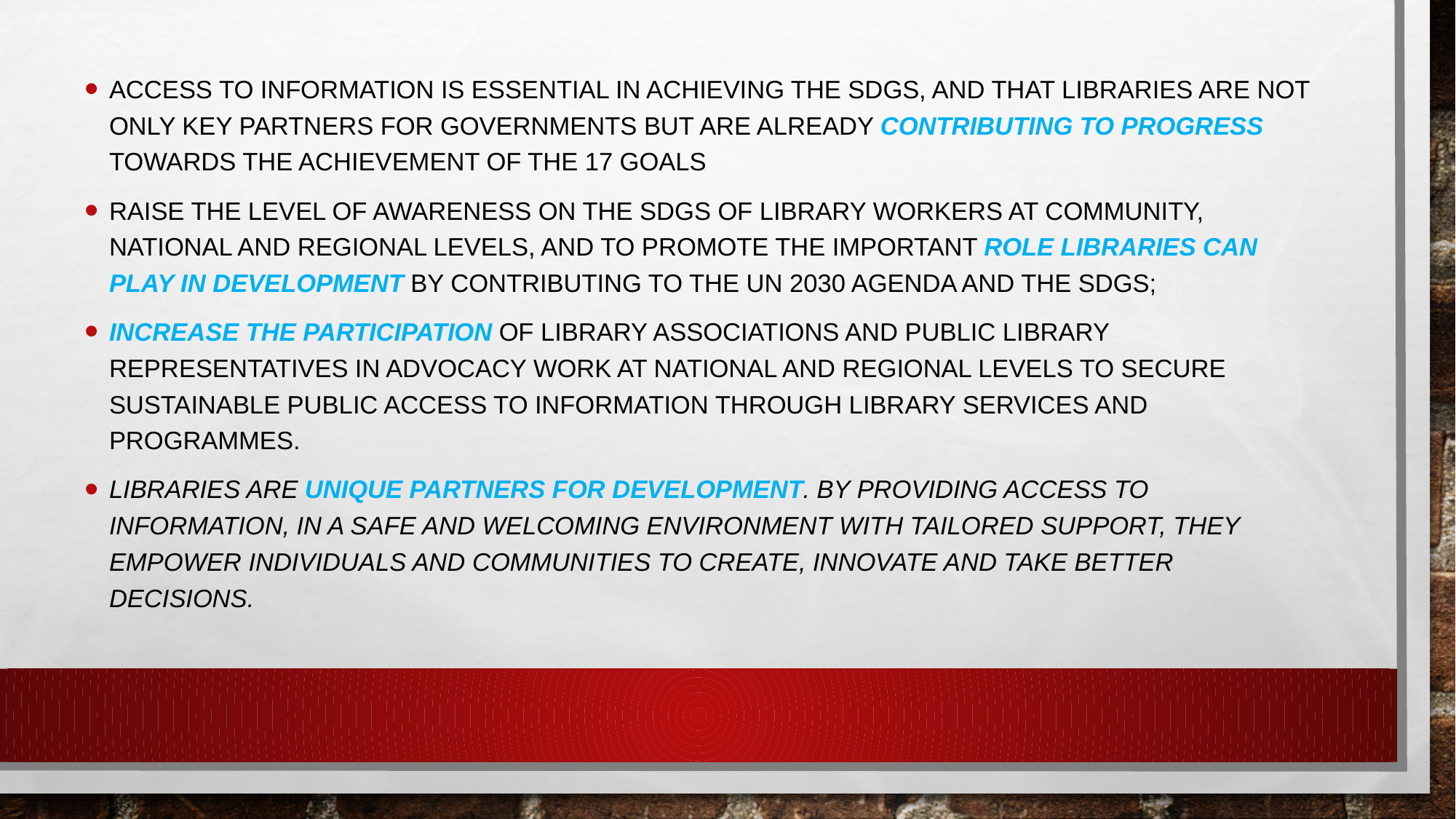

Access to information is essential in achieving the SDGs, and that libraries are not only key partners for governments but are already contributing to progress towards the achievement of the 17 Goals
Raise the level of awareness on the SDGs of library workers at community, national and regional levels, and to promote the important role libraries can play in development by contributing to the UN 2030 Agenda and the SDGs;
Increase the participation of library associations and public library representatives in advocacy work at national and regional levels to secure sustainable public access to information through library services and programmes.
Libraries are unique partners for development. By providing access to information, in a safe and welcoming environment with tailored support, they empower individuals and communities to create, innovate and take better decisions.